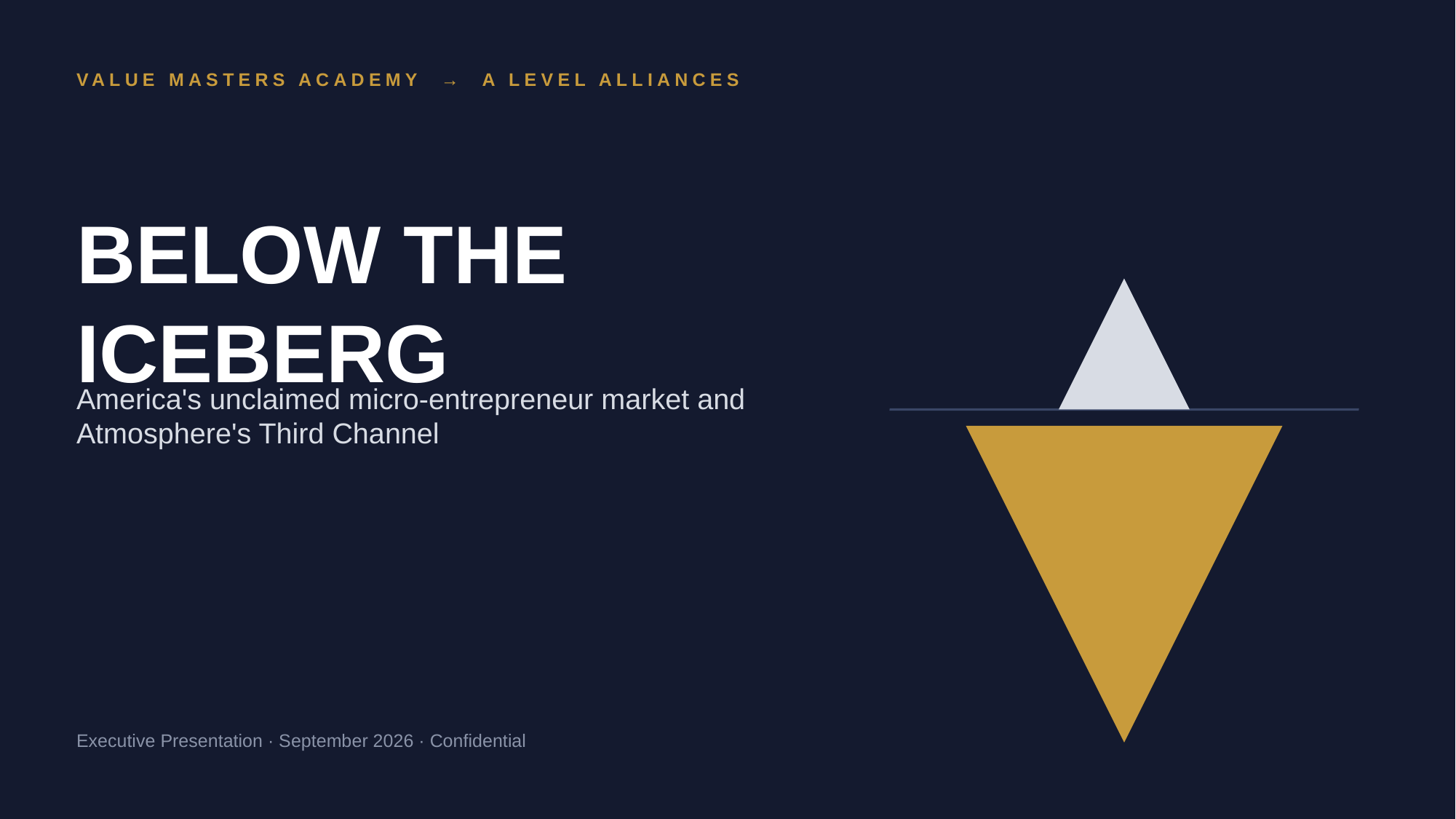

VALUE MASTERS ACADEMY  →  A LEVEL ALLIANCES
BELOW THE ICEBERG

America's unclaimed micro-entrepreneur market and Atmosphere's Third Channel

Executive Presentation · September 2026 · Confidential